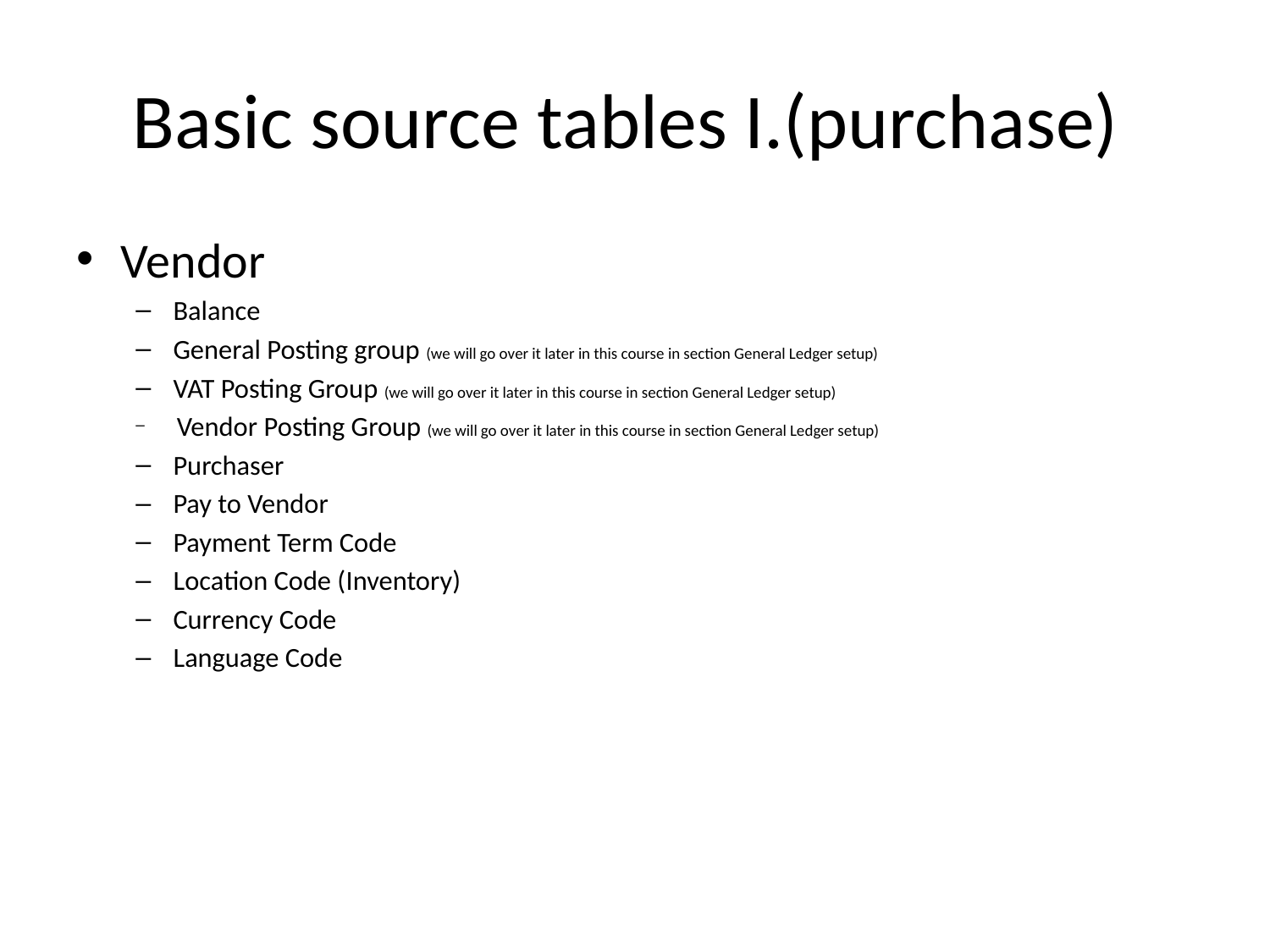

# Basic source tables I.(purchase)
Vendor
Balance
General Posting group (we will go over it later in this course in section General Ledger setup)
VAT Posting Group (we will go over it later in this course in section General Ledger setup)
 Vendor Posting Group (we will go over it later in this course in section General Ledger setup)
Purchaser
Pay to Vendor
Payment Term Code
Location Code (Inventory)
Currency Code
Language Code